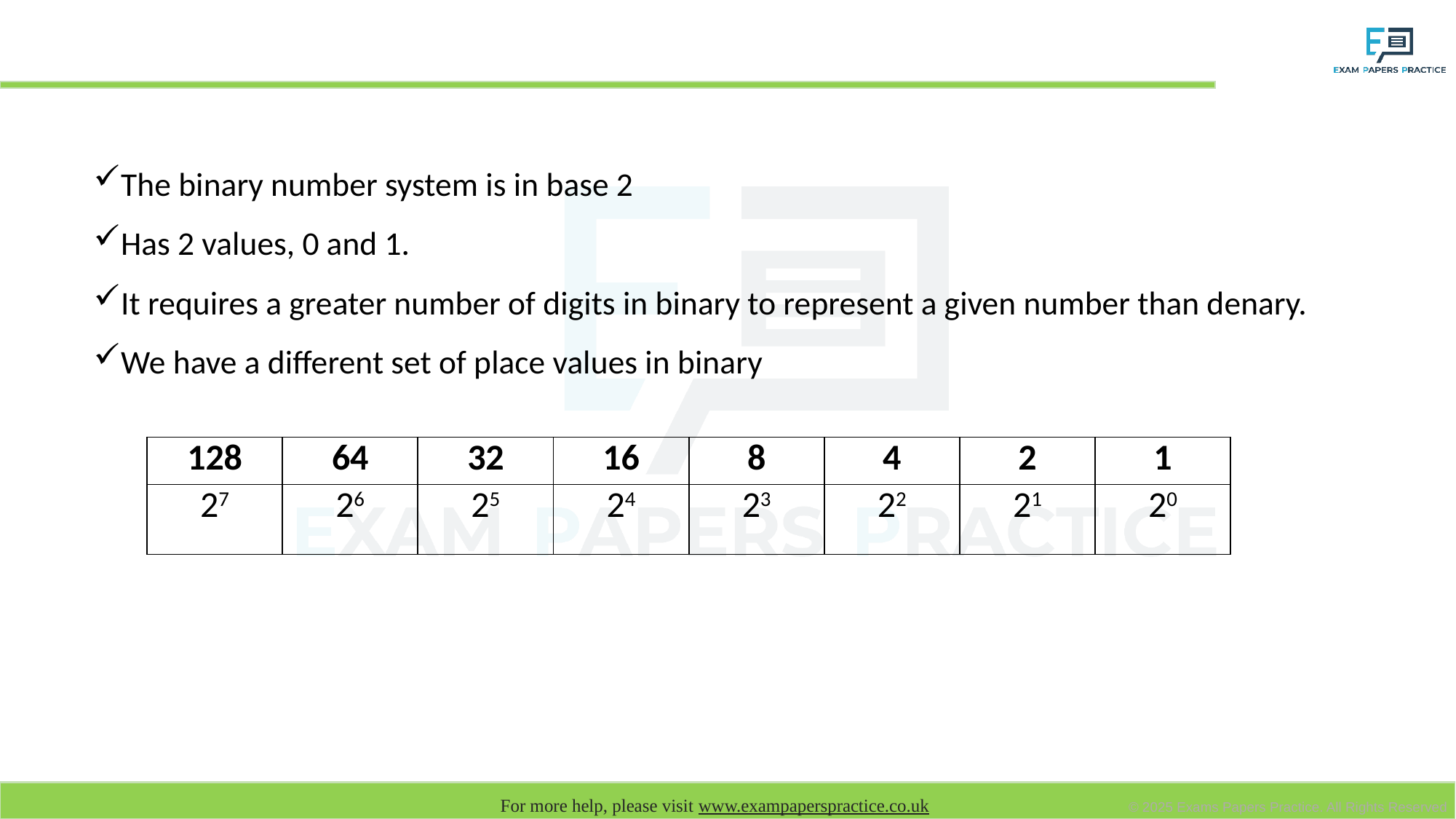

# Binary number system
The binary number system is in base 2
Has 2 values, 0 and 1.
It requires a greater number of digits in binary to represent a given number than denary.
We have a different set of place values in binary

| 128 | 64 | 32 | 16 | 8 | 4 | 2 | 1 |
| --- | --- | --- | --- | --- | --- | --- | --- |
| 27 | 26 | 25 | 24 | 23 | 22 | 21 | 20 |